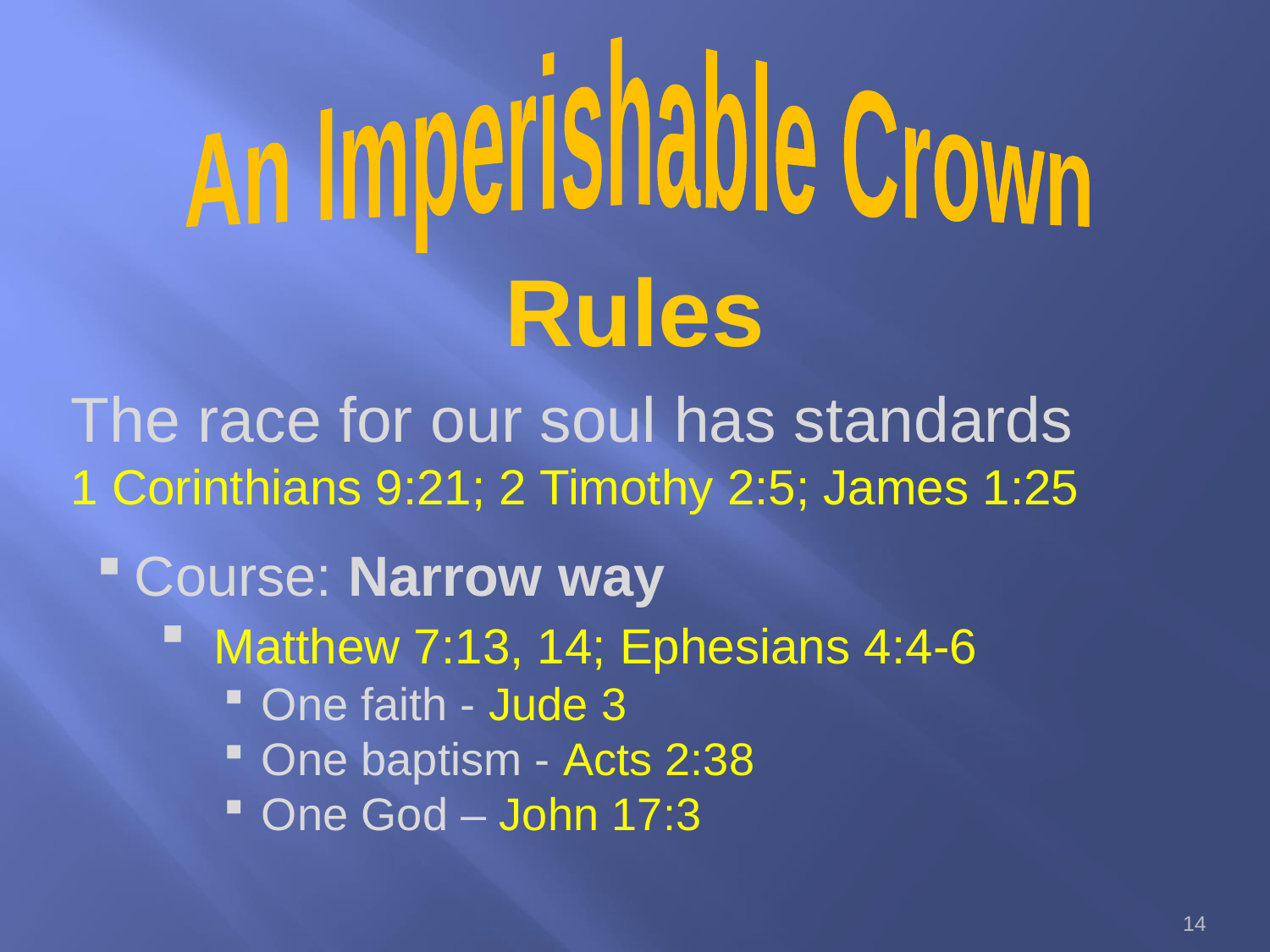

An Imperishable Crown
Rules
The race for our soul has standards
1 Corinthians 9:21; 2 Timothy 2:5; James 1:25

Course: Narrow way
 Matthew 7:13, 14; Ephesians 4:4-6
One faith - Jude 3
One baptism - Acts 2:38
One God – John 17:3

14